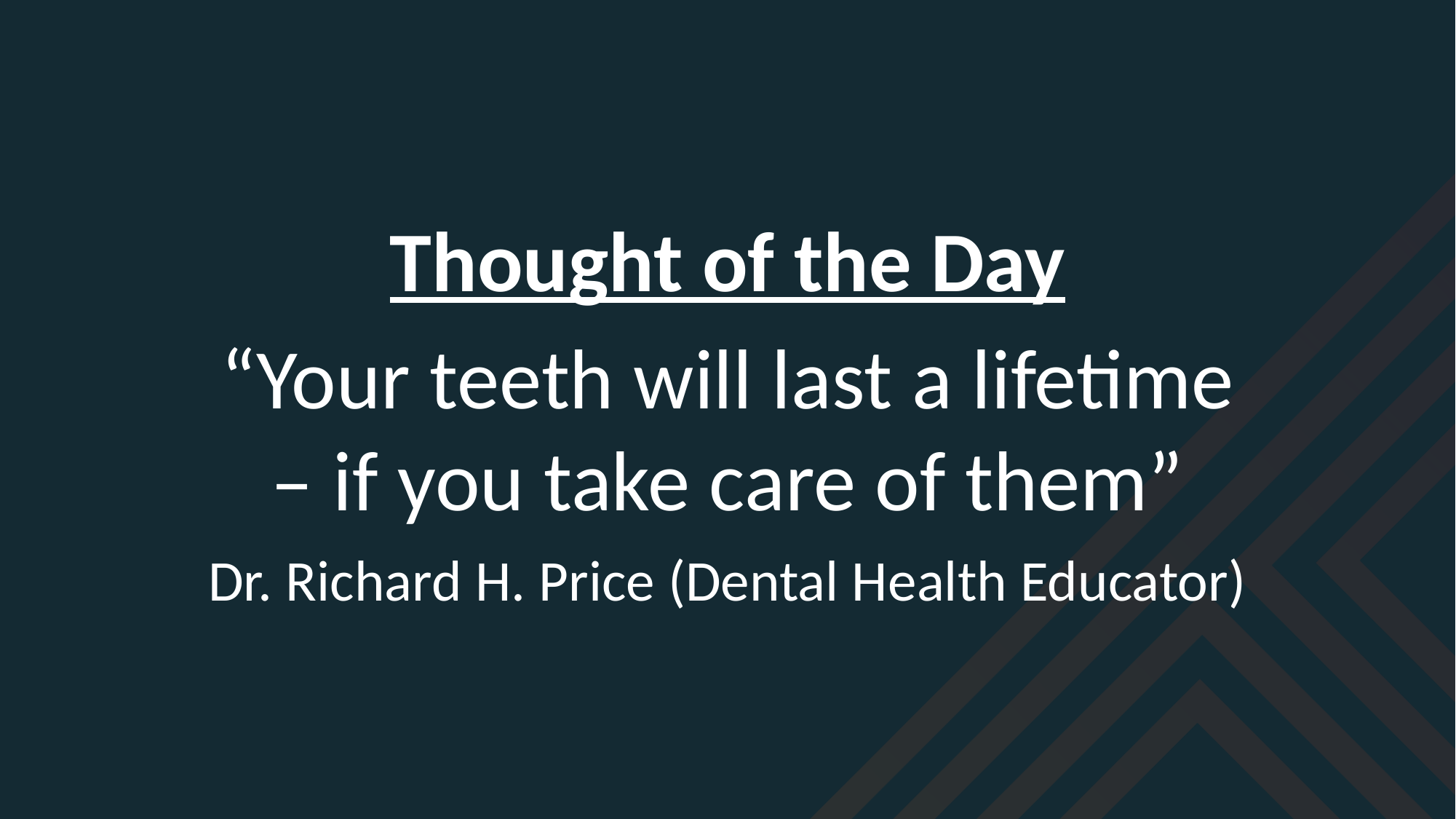

Thought of the Day
“Your teeth will last a lifetime – if you take care of them”
Dr. Richard H. Price (Dental Health Educator)